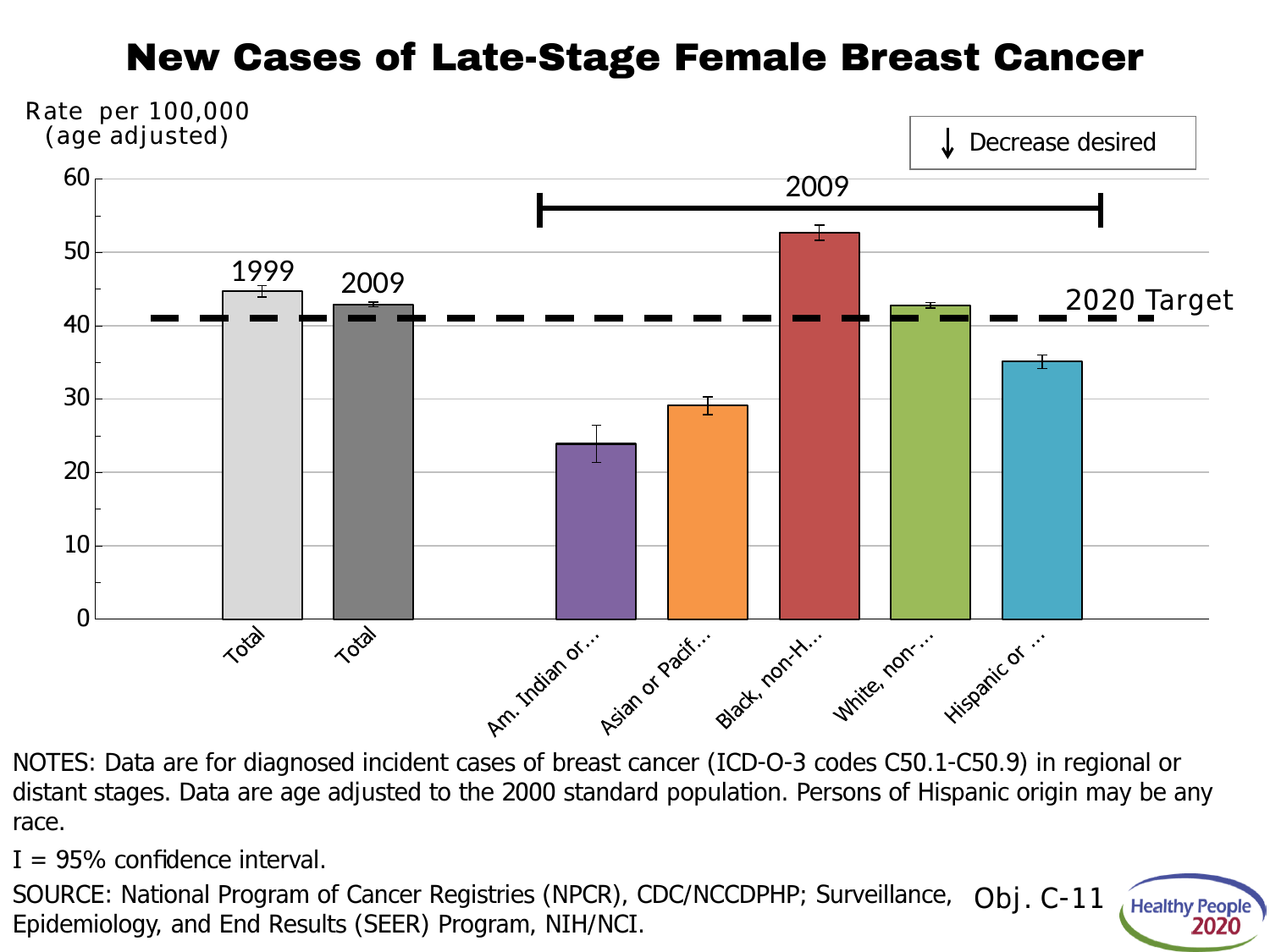

# New Cases of Late-Stage Female Breast Cancer

### Chart

| Category | Percent | Target |
|---|---|---|
|  | None | 41.0 |
| Total | 44.7 | 41.0 |
| Total | 42.9 | 41.0 |
|  | None | 41.0 |
| Am. Indian or AK Native | 23.9 | 41.0 |
| Asian or Pacific Islander | 29.1 | 41.0 |
| Black, non-Hispanic | 52.7 | 41.0 |
| White, non-Hispanic | 42.8 | 41.0 |
| Hispanic or Latino | 35.1 | 41.0 |
Decrease desired
2009
1999
2009
2020 Target
NOTES: Data are for diagnosed incident cases of breast cancer (ICD-O-3 codes C50.1-C50.9) in regional or distant stages. Data are age adjusted to the 2000 standard population. Persons of Hispanic origin may be any race.
I = 95% confidence interval.
SOURCE: National Program of Cancer Registries (NPCR), CDC/NCCDPHP; Surveillance, Epidemiology, and End Results (SEER) Program, NIH/NCI.

Obj. C-11